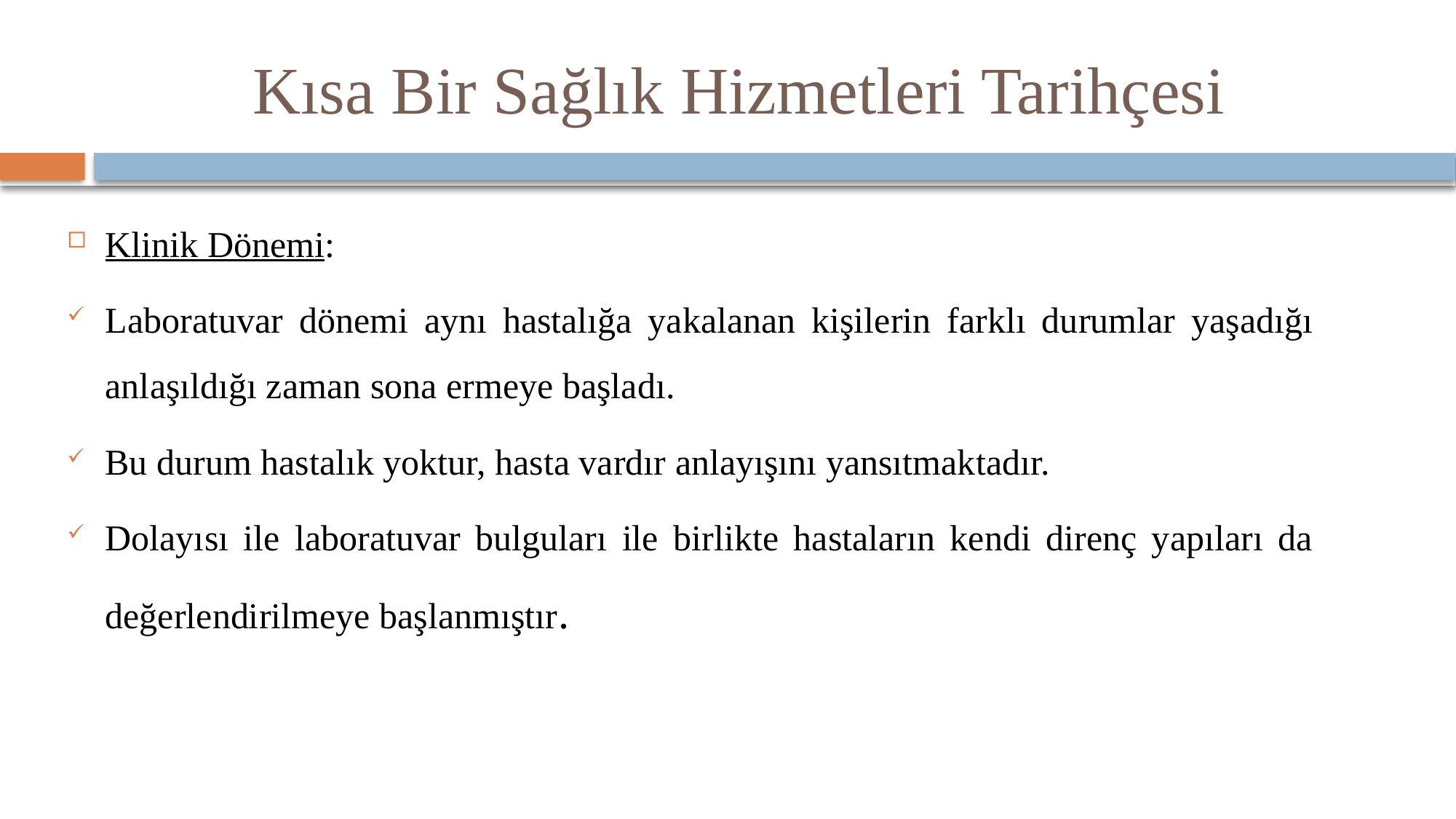

# Kısa Bir Sağlık Hizmetleri Tarihçesi
Klinik Dönemi:
Laboratuvar dönemi aynı hastalığa yakalanan kişilerin farklı durumlar yaşadığı anlaşıldığı zaman sona ermeye başladı.
Bu durum hastalık yoktur, hasta vardır anlayışını yansıtmaktadır.
Dolayısı ile laboratuvar bulguları ile birlikte hastaların kendi direnç yapıları da değerlendirilmeye başlanmıştır.